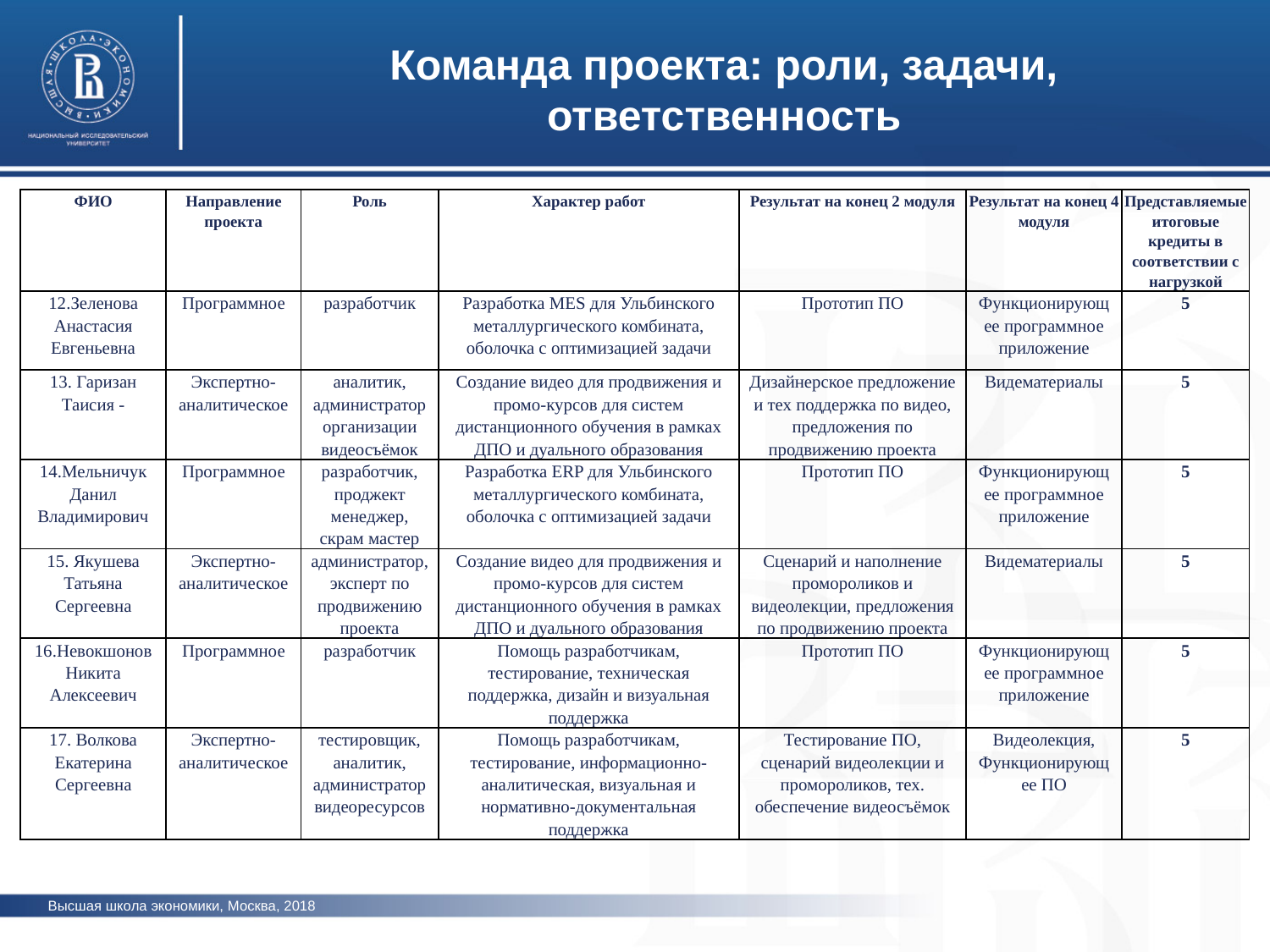

Команда проекта: роли, задачи, ответственность
| ФИО | Направление проекта | Роль | Характер работ | Результат на конец 2 модуля | Результат на конец 4 модуля | Представляемые итоговые кредиты в соответствии с нагрузкой |
| --- | --- | --- | --- | --- | --- | --- |
| 12.Зеленова Анастасия Евгеньевна | Программное | разработчик | Разработка MES для Ульбинского металлургического комбината, оболочка с оптимизацией задачи | Прототип ПО | Функционирующее программное приложение | 5 |
| 13. Гаризан Таисия - | Экспертно-аналитическое | аналитик, администратор организации видеосъёмок | Создание видео для продвижения и промо-курсов для систем дистанционного обучения в рамках ДПО и дуального образования | Дизайнерское предложение и тех поддержка по видео, предложения по продвижению проекта | Видематериалы | 5 |
| 14.Мельничук Данил Владимирович | Программное | разработчик, проджект менеджер, скрам мастер | Разработка ERP для Ульбинского металлургического комбината, оболочка с оптимизацией задачи | Прототип ПО | Функционирующее программное приложение | 5 |
| 15. Якушева Татьяна Сергеевна | Экспертно-аналитическое | администратор, эксперт по продвижению проекта | Создание видео для продвижения и промо-курсов для систем дистанционного обучения в рамках ДПО и дуального образования | Сценарий и наполнение промороликов и видеолекции, предложения по продвижению проекта | Видематериалы | 5 |
| 16.Невокшонов Никита Алексеевич | Программное | разработчик | Помощь разработчикам, тестирование, техническая поддержка, дизайн и визуальная поддержка | Прототип ПО | Функционирующее программное приложение | 5 |
| 17. Волкова Екатерина Сергеевна | Экспертно-аналитическое | тестировщик, аналитик, администратор видеоресурсов | Помощь разработчикам, тестирование, информационно-аналитическая, визуальная и нормативно-документальная поддержка | Тестирование ПО, сценарий видеолекции и промороликов, тех. обеспечение видеосъёмок | Видеолекция, Функционирующее ПО | 5 |
Высшая школа экономики, Москва, 2018